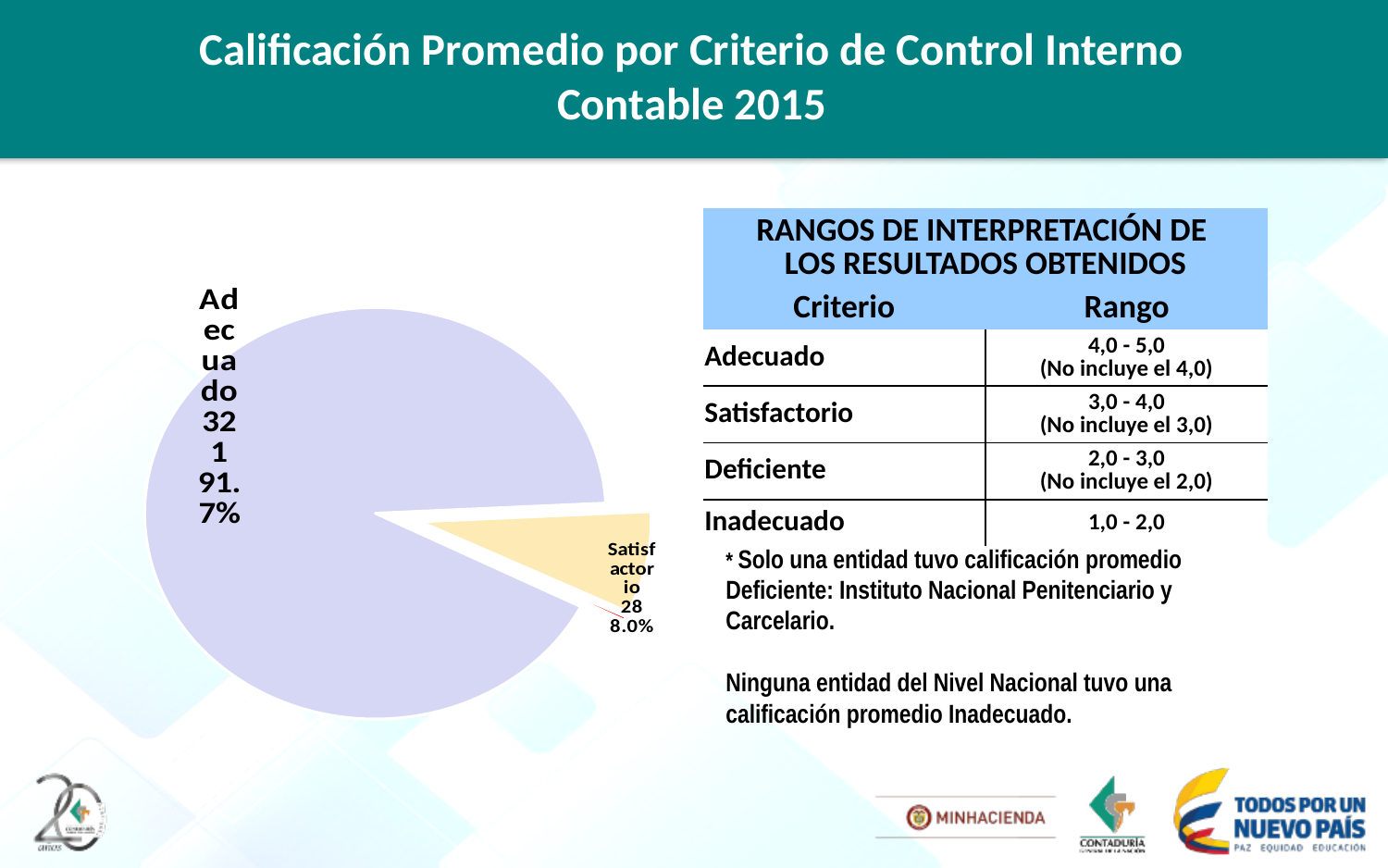

# Calificación Promedio por Criterio de Control Interno Contable 2015
| RANGOS DE INTERPRETACIÓN DE LOS RESULTADOS OBTENIDOS |  |
| --- | --- |
| Criterio | Rango |
| Adecuado | 4,0 - 5,0 (No incluye el 4,0) |
| Satisfactorio | 3,0 - 4,0 (No incluye el 3,0) |
| Deficiente | 2,0 - 3,0 (No incluye el 2,0) |
| Inadecuado | 1,0 - 2,0 |

### Chart

| Category |  |
|---|---|
| Adecuado | 321.0 |
| Satisfactorio | 28.0 |
| Deficiente | 1.0 |
* Solo una entidad tuvo calificación promedio Deficiente: Instituto Nacional Penitenciario y Carcelario.

Ninguna entidad del Nivel Nacional tuvo una calificación promedio Inadecuado.